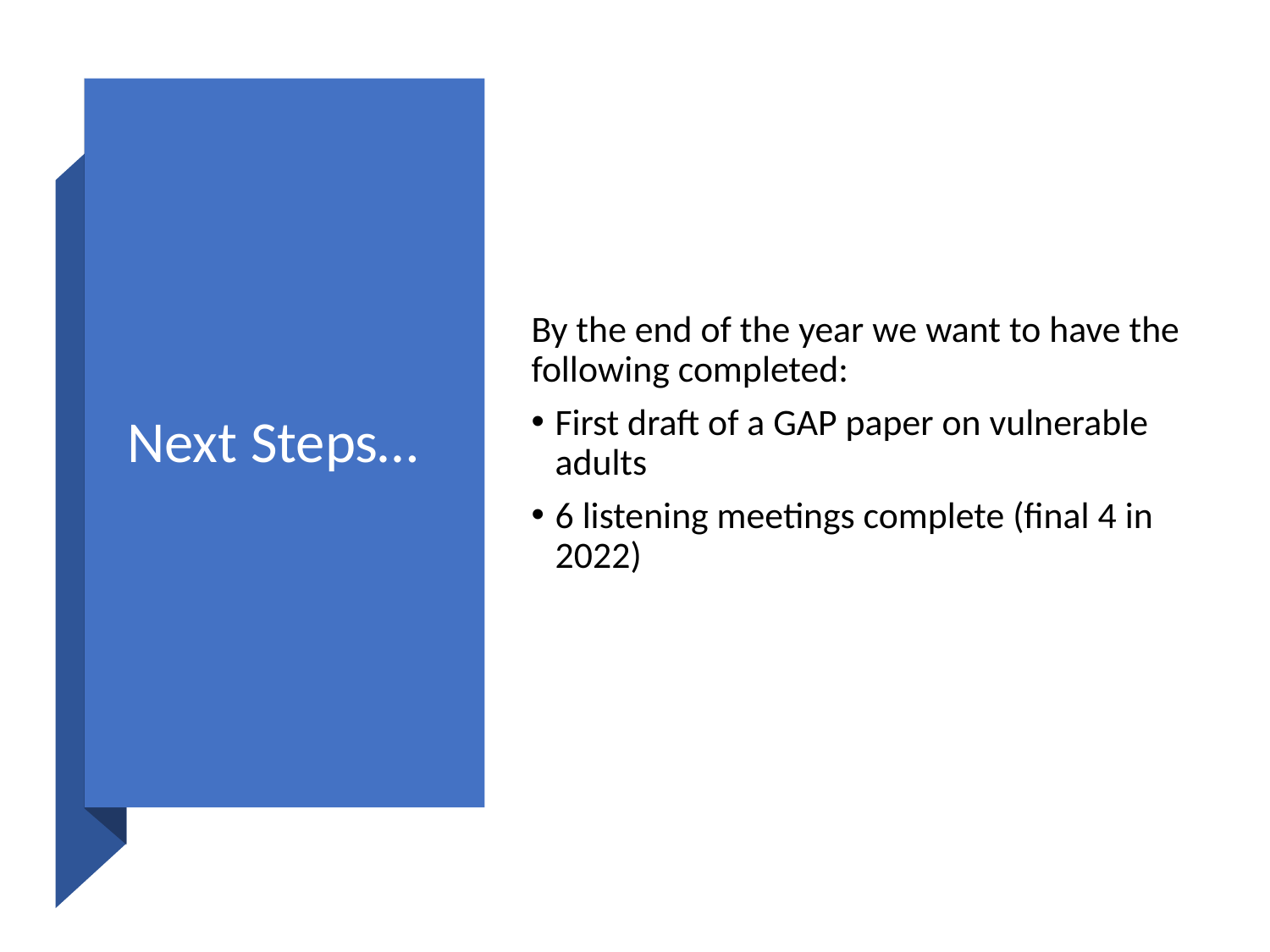

# Next Steps…
By the end of the year we want to have the following completed:
First draft of a GAP paper on vulnerable adults
6 listening meetings complete (final 4 in 2022)